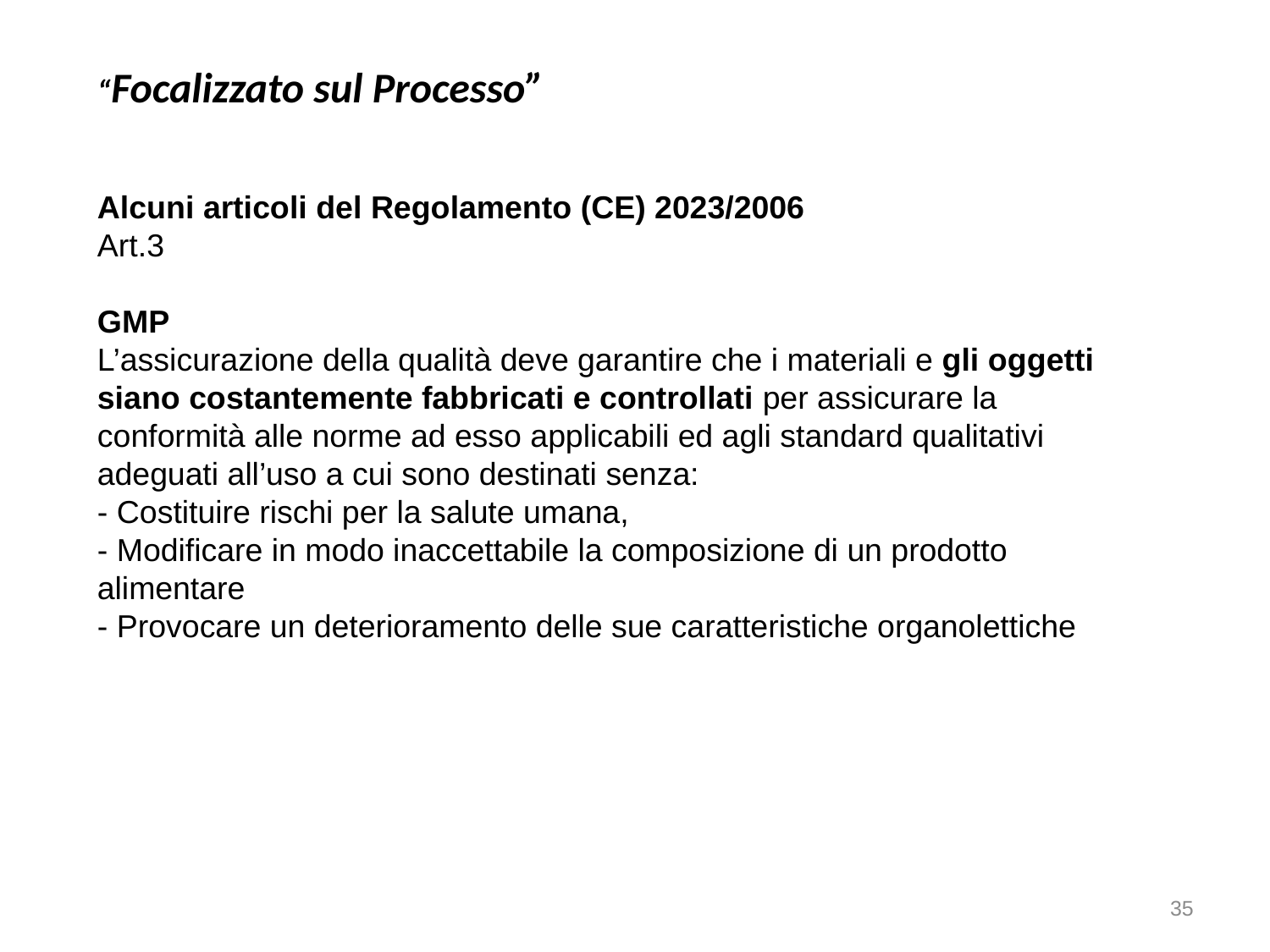

“Focalizzato sul Processo”

Alcuni articoli del Regolamento (CE) 2023/2006
Art.3

GMP
L’assicurazione della qualità deve garantire che i materiali e gli oggetti siano costantemente fabbricati e controllati per assicurare la conformità alle norme ad esso applicabili ed agli standard qualitativi adeguati all’uso a cui sono destinati senza:
- Costituire rischi per la salute umana,
- Modificare in modo inaccettabile la composizione di un prodotto alimentare
- Provocare un deterioramento delle sue caratteristiche organolettiche

35